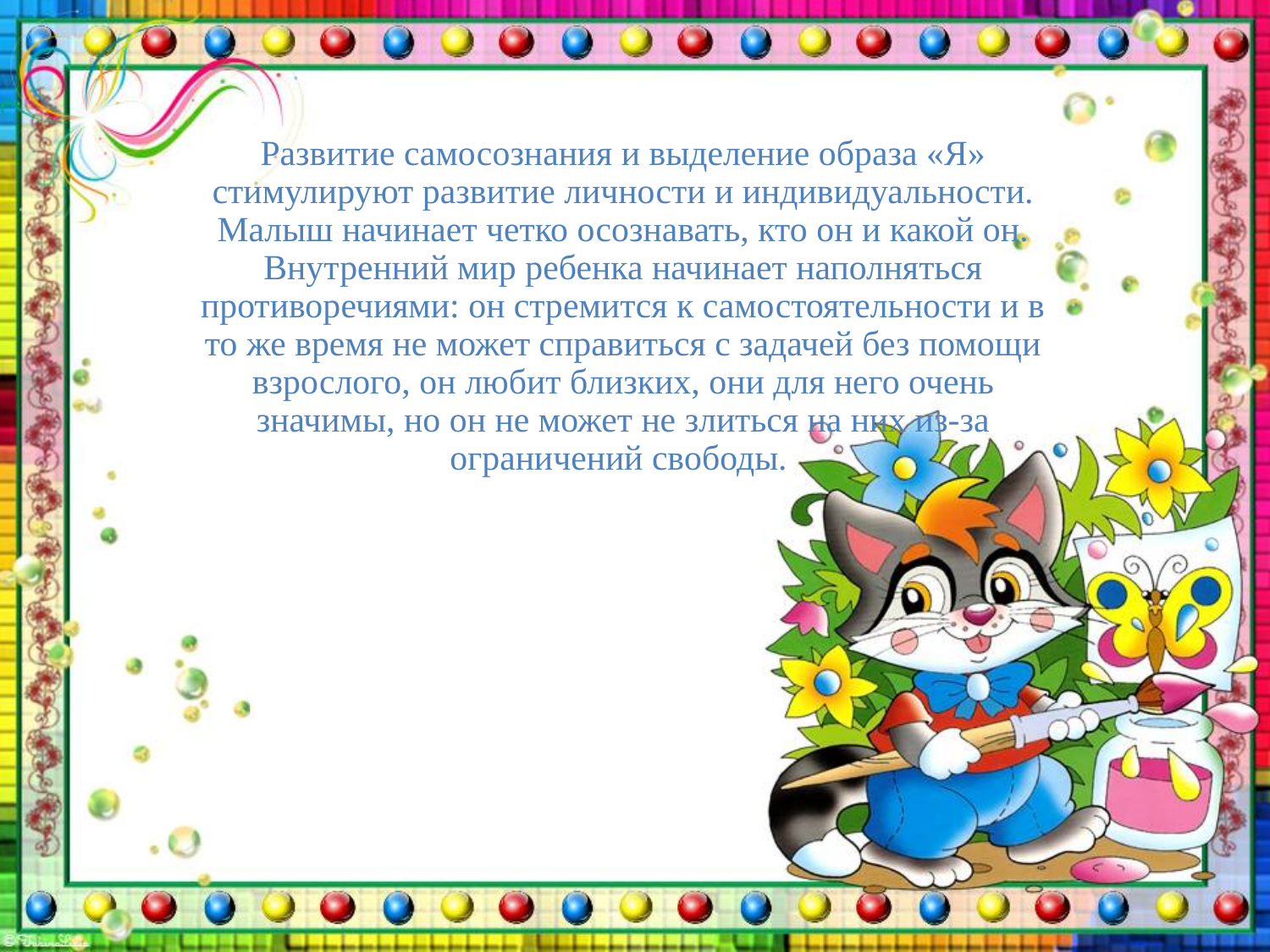

Развитие самосознания и выделение образа «Я» стимулируют развитие личности и индивидуальности. Малыш начинает четко осознавать, кто он и какой он. Внутренний мир ребенка начинает наполняться противоречиями: он стремится к самостоятельности и в то же время не может справиться с задачей без помощи взрослого, он любит близких, они для него очень значимы, но он не может не злиться на них из-за ограничений свободы.